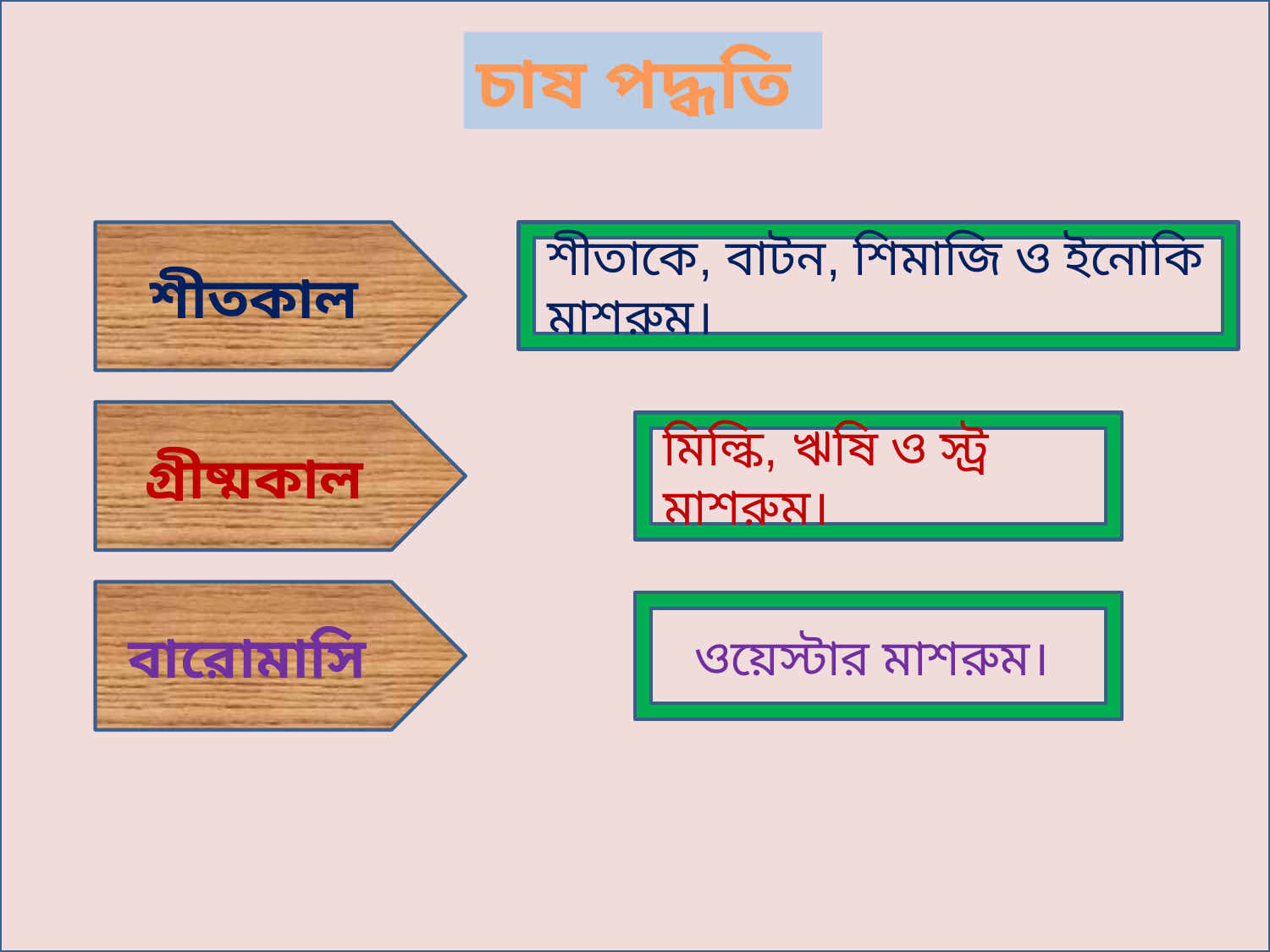

চাষ পদ্ধতি
শীতকাল
শীতাকে, বাটন, শিমাজি ও ইনোকি মাশরুম।
গ্রীষ্মকাল
মিল্কি, ঋষি ও স্ট্র মাশরুম।
বারোমাসি
ওয়েস্টার মাশরুম।